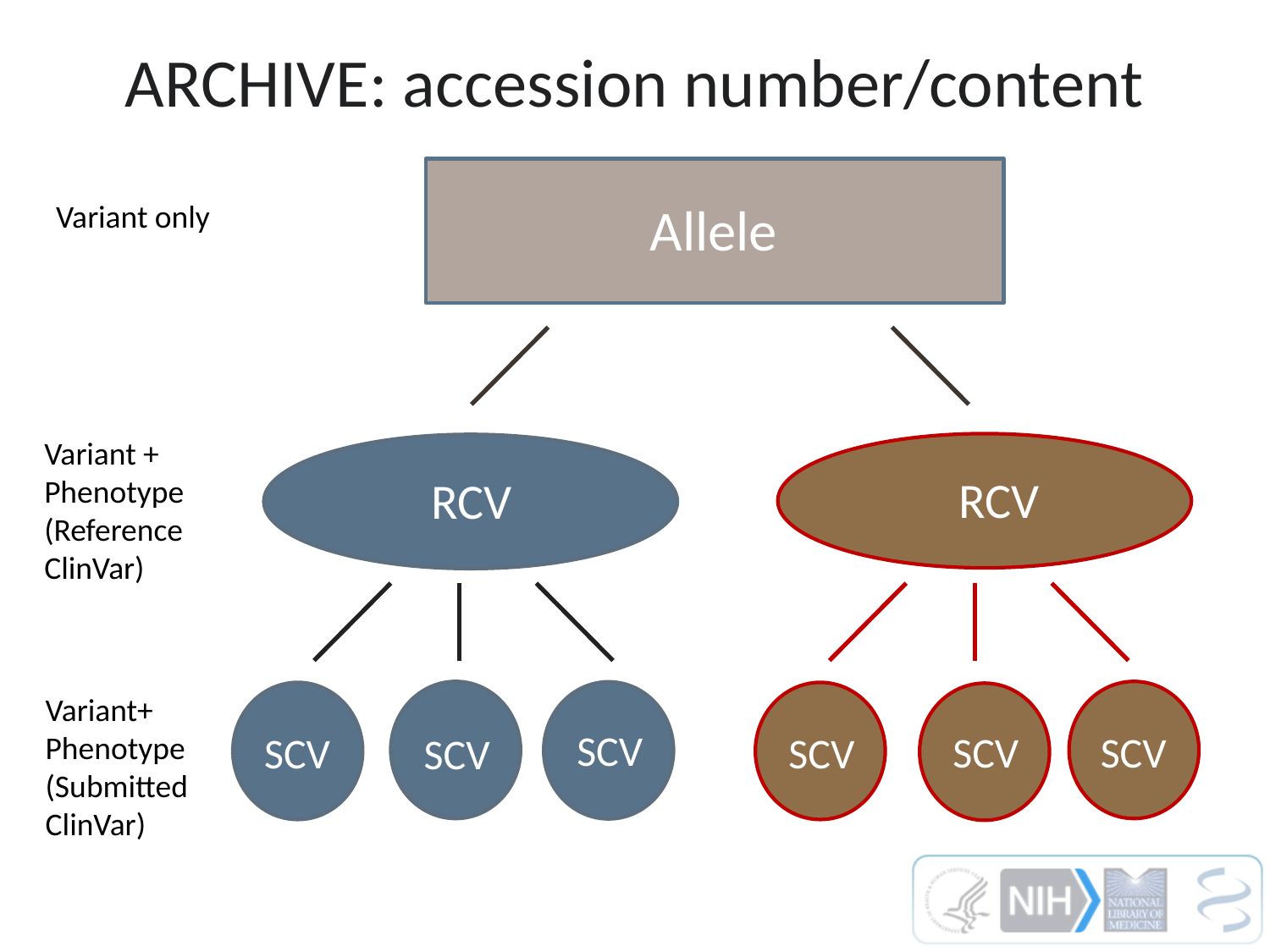

# ARCHIVE: accession number/content

Allele

RCV

RCV

SCV

SCV

SCV

SCV

SCV

SCV
Variant only
Variant +
Phenotype
(Reference ClinVar)
Variant+
Phenotype
(Submitted
ClinVar)